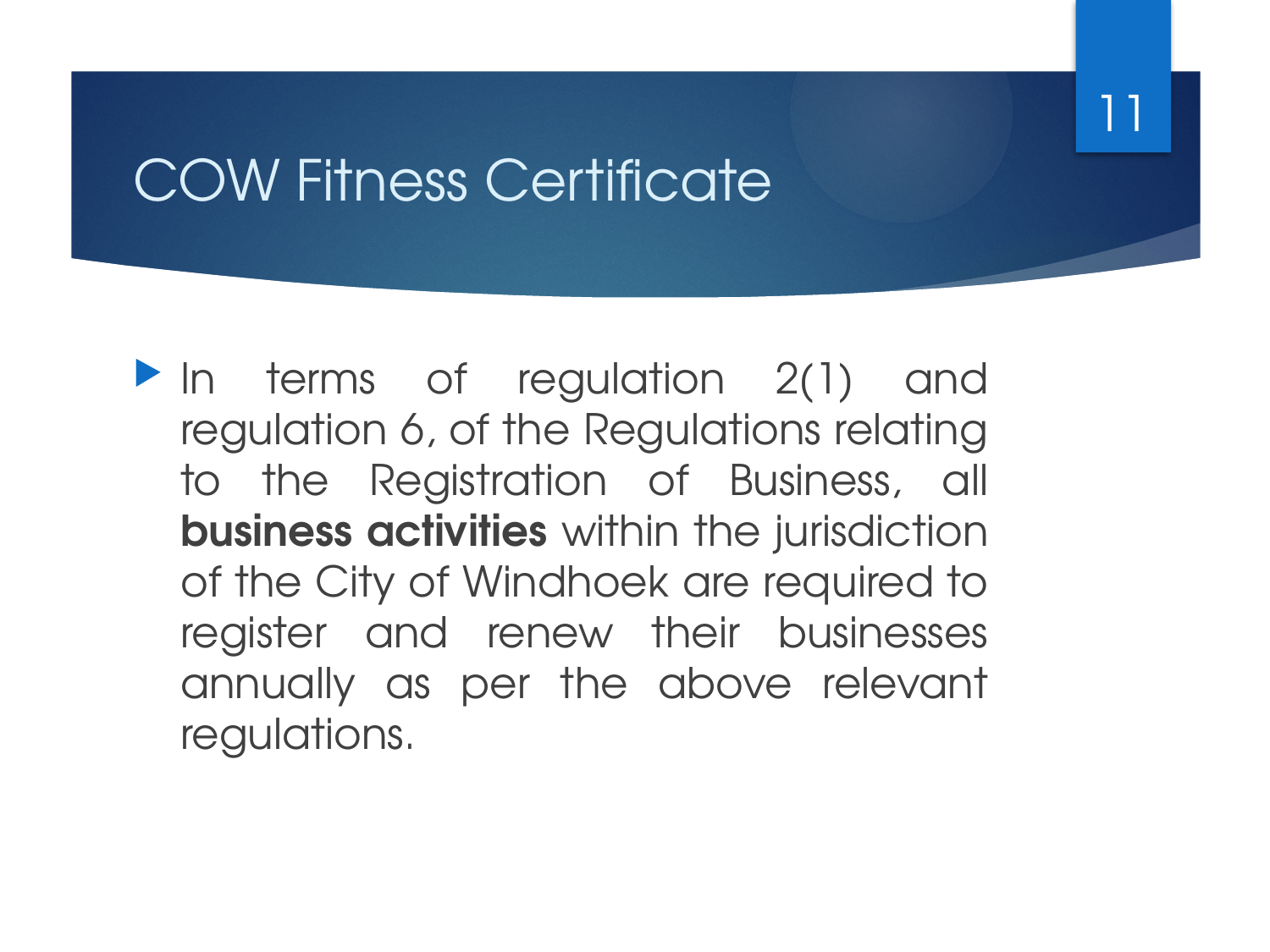

11
# COW Fitness Certificate
In terms of regulation 2(1) and regulation 6, of the Regulations relating to the Registration of Business, all business activities within the jurisdiction of the City of Windhoek are required to register and renew their businesses annually as per the above relevant regulations.